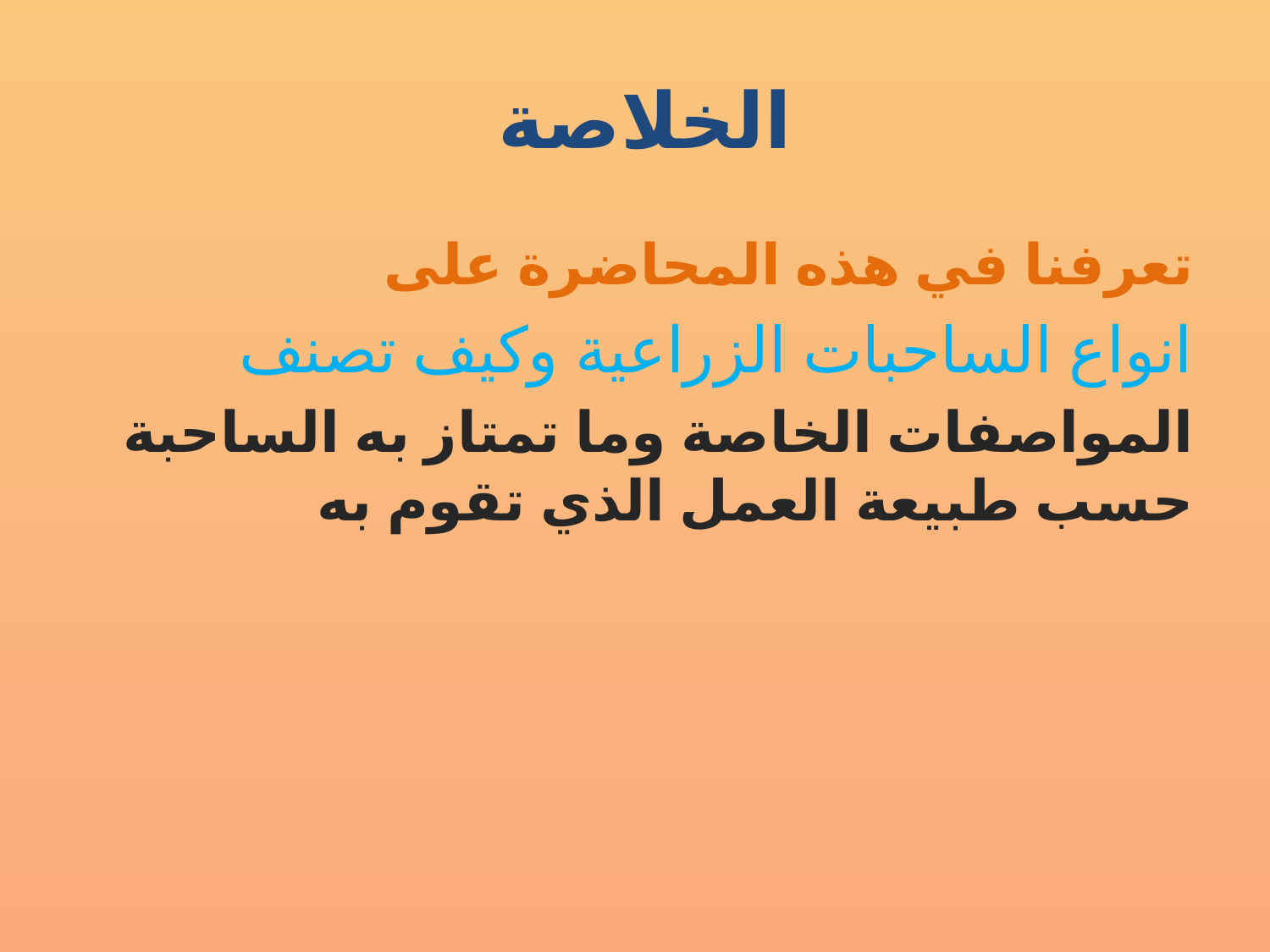

# الخلاصة
تعرفنا في هذه المحاضرة على
انواع الساحبات الزراعية وكيف تصنف
المواصفات الخاصة وما تمتاز به الساحبة حسب طبيعة العمل الذي تقوم به